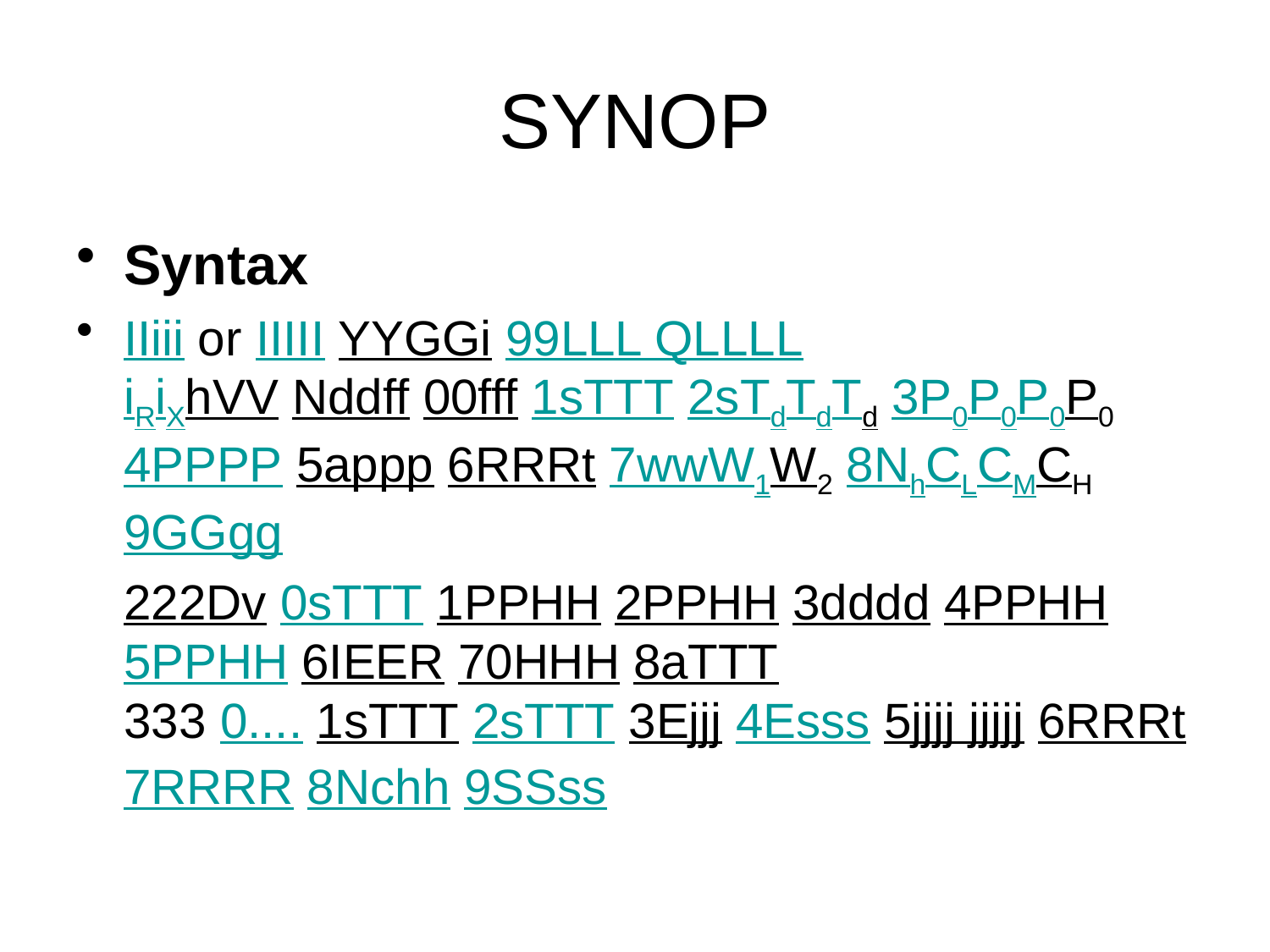

# SYNOP
Syntax
IIiii or IIIII YYGGi 99LLL QLLLL
iRiXhVV Nddff 00fff 1sTTT 2sTdTdTd 3P0P0P0P0 4PPPP 5appp 6RRRt 7wwW1W2 8NhCLCMCH 9GGgg
	222Dv 0sTTT 1PPHH 2PPHH 3dddd 4PPHH 5PPHH 6IEER 70HHH 8aTTT
333 0.... 1sTTT 2sTTT 3Ejjj 4Esss 5jjjj jjjjj 6RRRt 7RRRR 8Nchh 9SSss